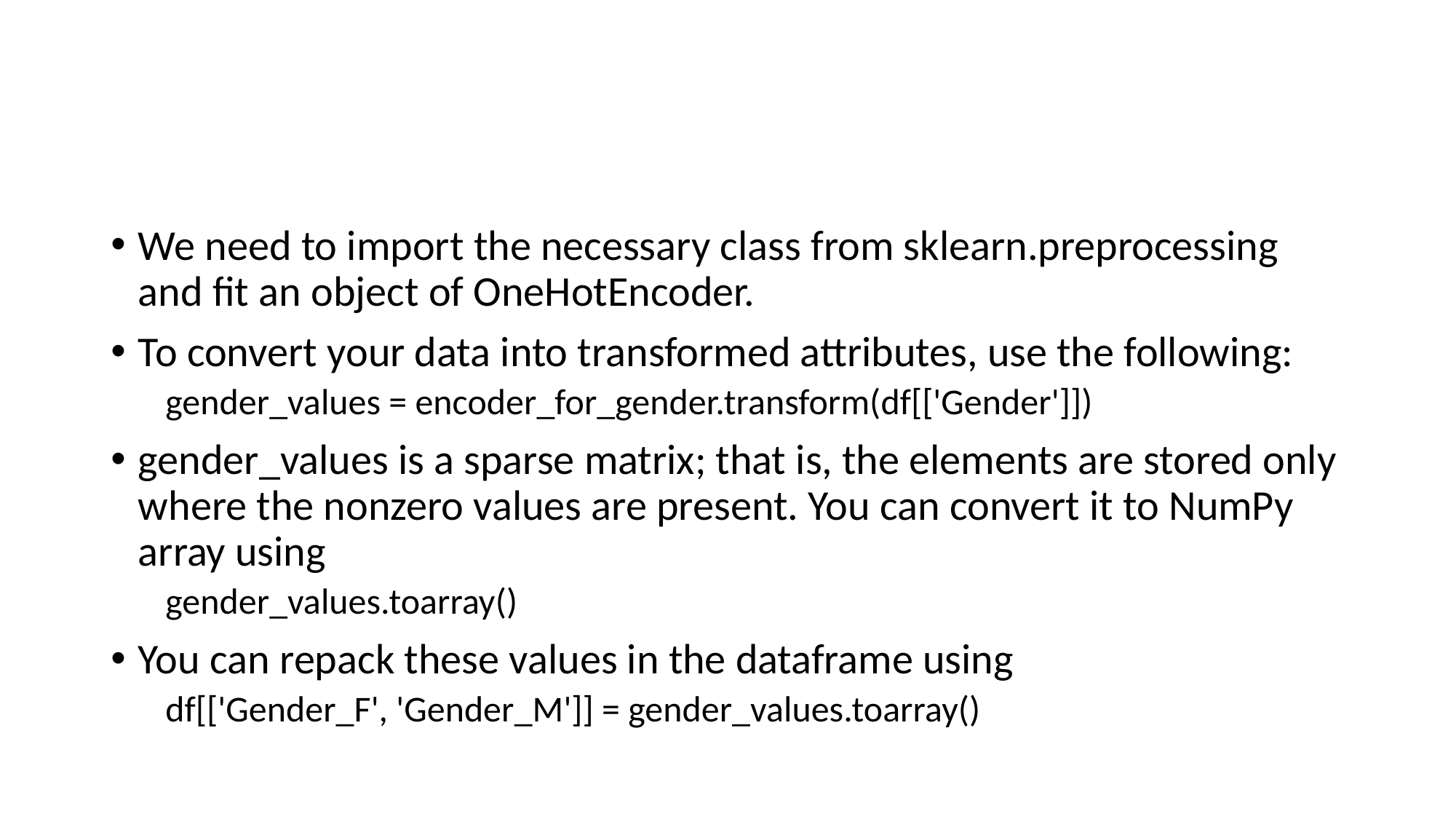

#
We need to import the necessary class from sklearn.preprocessing and fit an object of OneHotEncoder.
To convert your data into transformed attributes, use the following:
gender_values = encoder_for_gender.transform(df[['Gender']])
gender_values is a sparse matrix; that is, the elements are stored only where the nonzero values are present. You can convert it to NumPy array using
gender_values.toarray()
You can repack these values in the dataframe using
df[['Gender_F', 'Gender_M']] = gender_values.toarray()